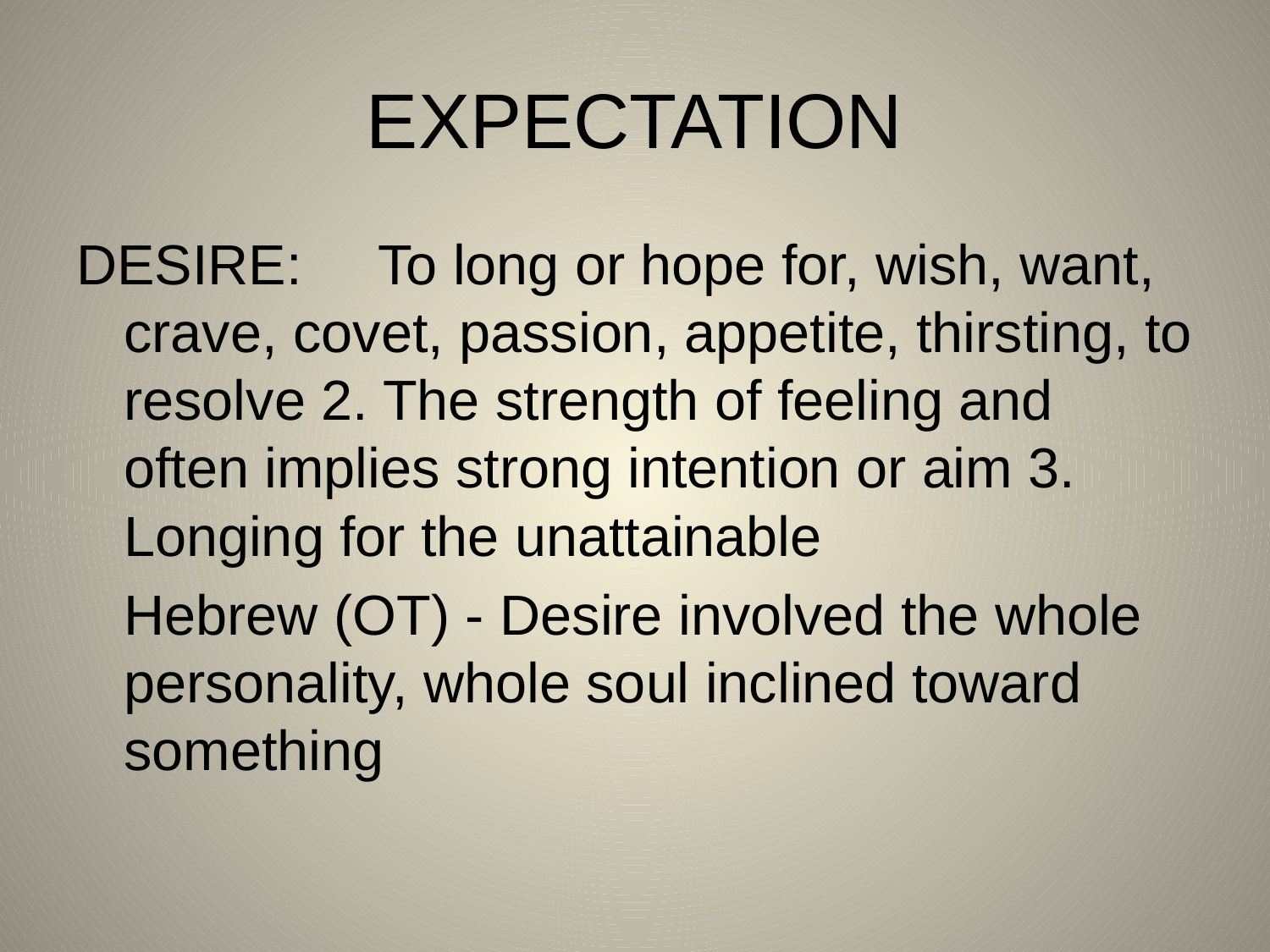

# EXPECTATION
DESIRE: 	To long or hope for, wish, want, crave, covet, passion, appetite, thirsting, to resolve 2. The strength of feeling and often implies strong intention or aim 3. Longing for the unattainable
	Hebrew (OT) - Desire involved the whole personality, whole soul inclined toward something